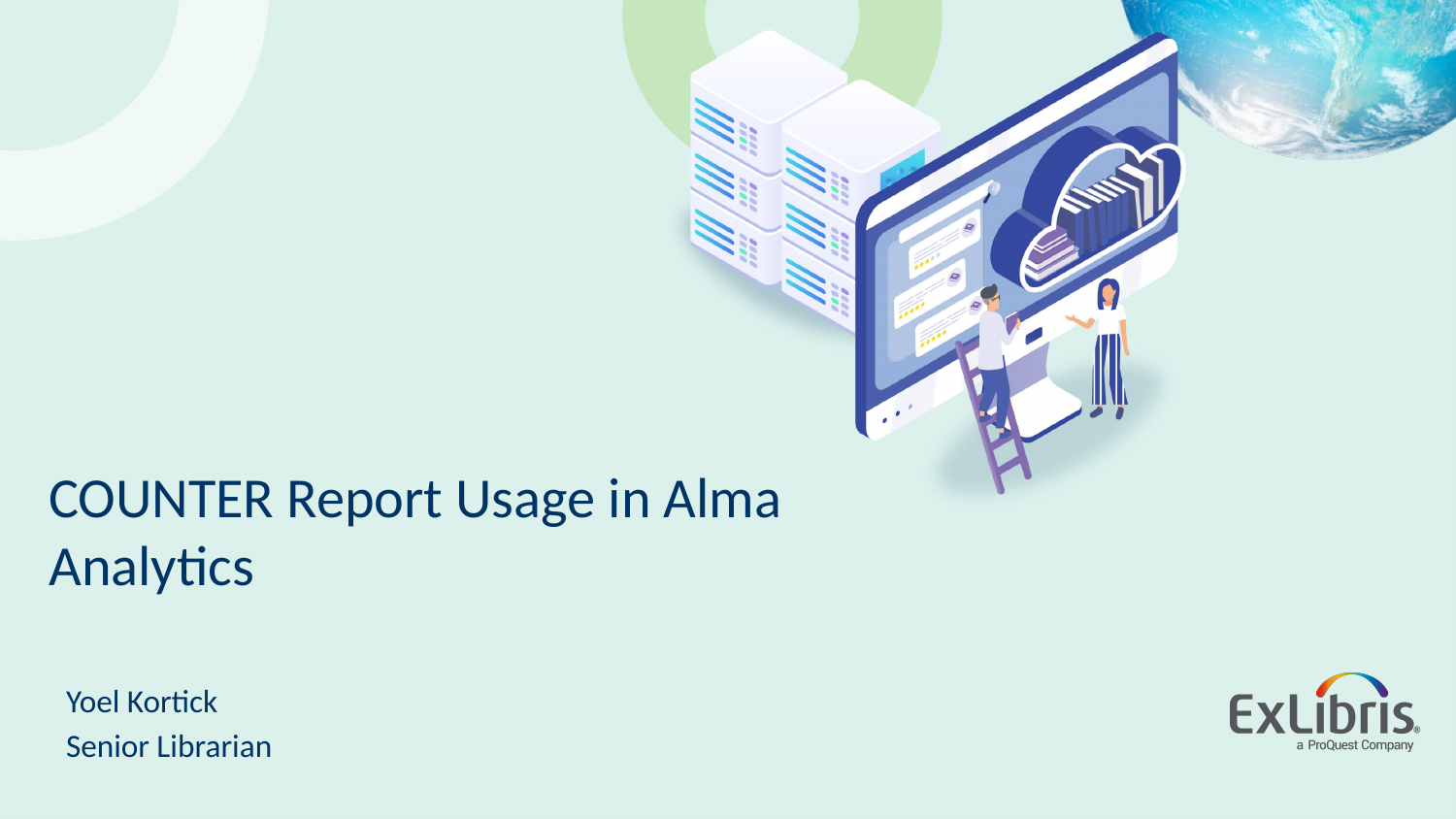

# COUNTER Report Usage in Alma Analytics
Yoel Kortick
Senior Librarian